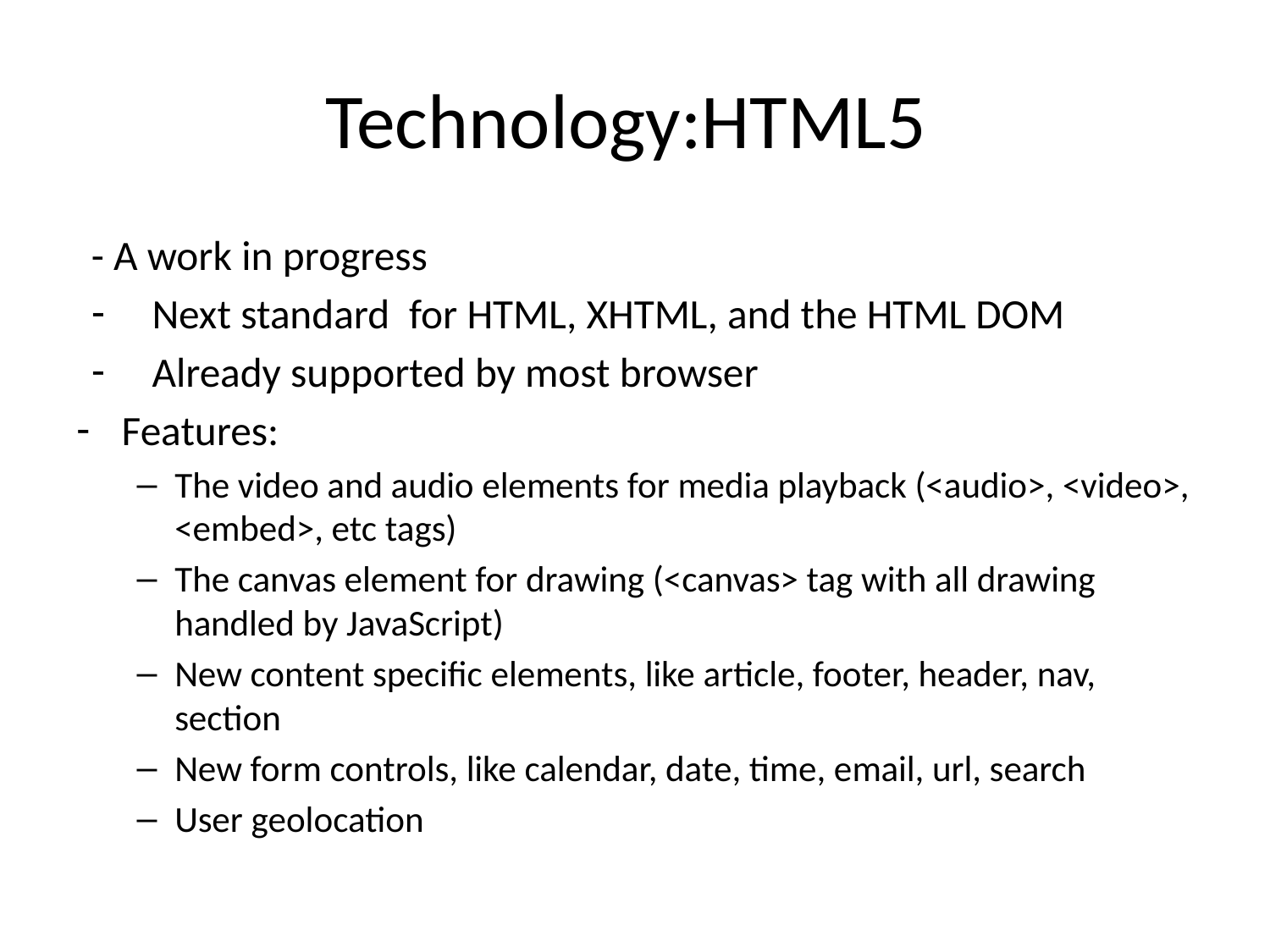

# Technology:HTML5
- A work in progress
Next standard  for HTML, XHTML, and the HTML DOM
Already supported by most browser
Features:
The video and audio elements for media playback (<audio>, <video>, <embed>, etc tags)
The canvas element for drawing (<canvas> tag with all drawing handled by JavaScript)
New content specific elements, like article, footer, header, nav, section
New form controls, like calendar, date, time, email, url, search
User geolocation